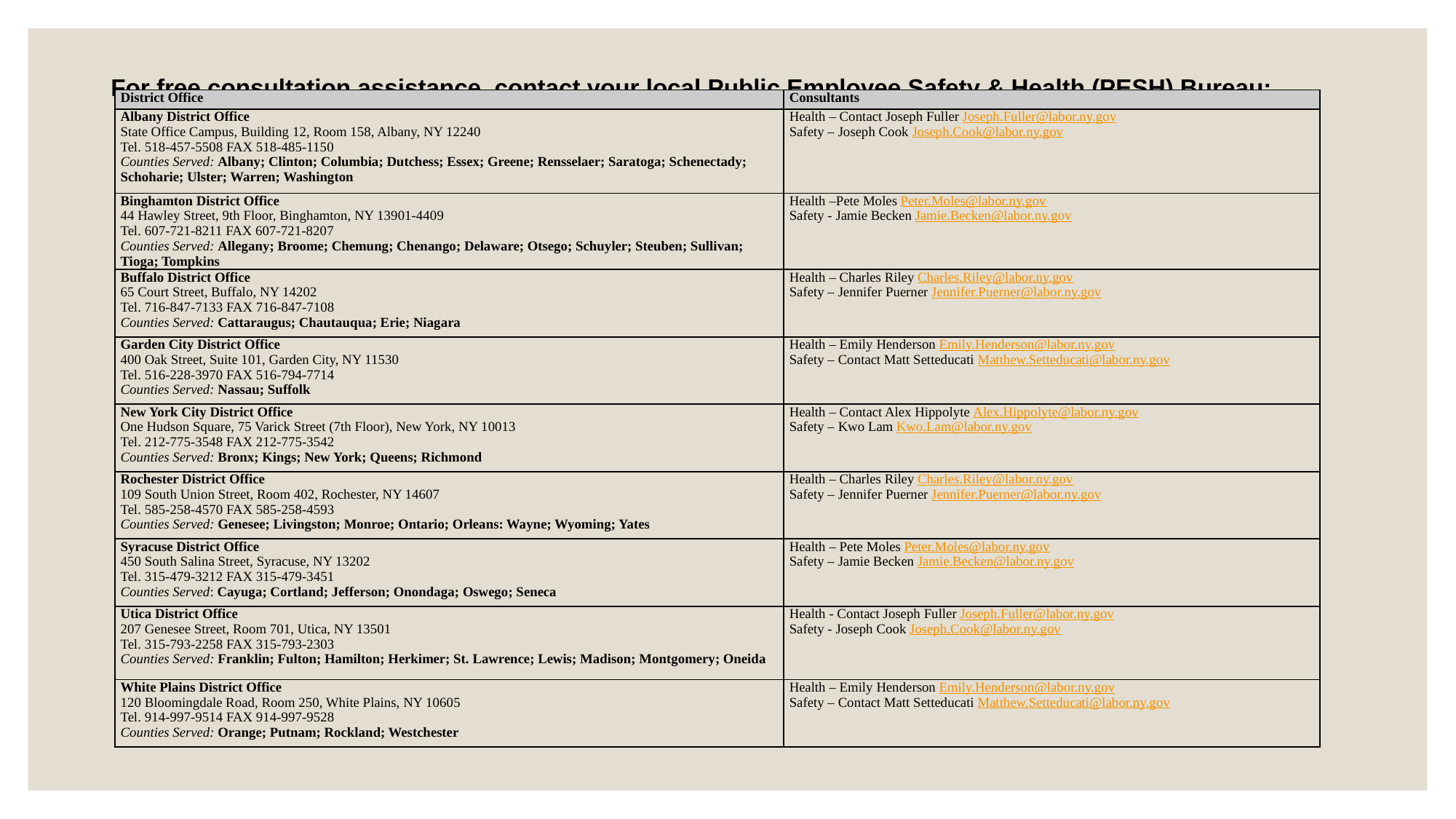

# For free consultation assistance, contact your local Public Employee Safety & Health (PESH) Bureau:
| District Office | Consultants |
| --- | --- |
| Albany District Office State Office Campus, Building 12, Room 158, Albany, NY 12240 Tel. 518-457-5508 FAX 518-485-1150 Counties Served: Albany; Clinton; Columbia; Dutchess; Essex; Greene; Rensselaer; Saratoga; Schenectady; Schoharie; Ulster; Warren; Washington | Health – Contact Joseph Fuller Joseph.Fuller@labor.ny.gov Safety – Joseph Cook Joseph.Cook@labor.ny.gov |
| Binghamton District Office 44 Hawley Street, 9th Floor, Binghamton, NY 13901-4409 Tel. 607-721-8211 FAX 607-721-8207 Counties Served: Allegany; Broome; Chemung; Chenango; Delaware; Otsego; Schuyler; Steuben; Sullivan; Tioga; Tompkins | Health –Pete Moles Peter.Moles@labor.ny.gov Safety - Jamie Becken Jamie.Becken@labor.ny.gov |
| Buffalo District Office 65 Court Street, Buffalo, NY 14202 Tel. 716-847-7133 FAX 716-847-7108 Counties Served: Cattaraugus; Chautauqua; Erie; Niagara | Health – Charles Riley Charles.Riley@labor.ny.gov Safety – Jennifer Puerner Jennifer.Puerner@labor.ny.gov |
| Garden City District Office 400 Oak Street, Suite 101, Garden City, NY 11530 Tel. 516-228-3970 FAX 516-794-7714 Counties Served: Nassau; Suffolk | Health – Emily Henderson Emily.Henderson@labor.ny.gov Safety – Contact Matt Setteducati Matthew.Setteducati@labor.ny.gov |
| New York City District Office One Hudson Square, 75 Varick Street (7th Floor), New York, NY 10013 Tel. 212-775-3548 FAX 212-775-3542 Counties Served: Bronx; Kings; New York; Queens; Richmond | Health – Contact Alex Hippolyte Alex.Hippolyte@labor.ny.gov Safety – Kwo Lam Kwo.Lam@labor.ny.gov |
| Rochester District Office 109 South Union Street, Room 402, Rochester, NY 14607 Tel. 585-258-4570 FAX 585-258-4593 Counties Served: Genesee; Livingston; Monroe; Ontario; Orleans: Wayne; Wyoming; Yates | Health – Charles Riley Charles.Riley@labor.ny.gov Safety – Jennifer Puerner Jennifer.Puerner@labor.ny.gov |
| Syracuse District Office 450 South Salina Street, Syracuse, NY 13202 Tel. 315-479-3212 FAX 315-479-3451 Counties Served: Cayuga; Cortland; Jefferson; Onondaga; Oswego; Seneca | Health – Pete Moles Peter.Moles@labor.ny.gov Safety – Jamie Becken Jamie.Becken@labor.ny.gov |
| Utica District Office 207 Genesee Street, Room 701, Utica, NY 13501 Tel. 315-793-2258 FAX 315-793-2303 Counties Served: Franklin; Fulton; Hamilton; Herkimer; St. Lawrence; Lewis; Madison; Montgomery; Oneida | Health - Contact Joseph Fuller Joseph.Fuller@labor.ny.gov Safety - Joseph Cook Joseph.Cook@labor.ny.gov |
| White Plains District Office 120 Bloomingdale Road, Room 250, White Plains, NY 10605 Tel. 914-997-9514 FAX 914-997-9528 Counties Served: Orange; Putnam; Rockland; Westchester | Health – Emily Henderson Emily.Henderson@labor.ny.gov Safety – Contact Matt Setteducati Matthew.Setteducati@labor.ny.gov |